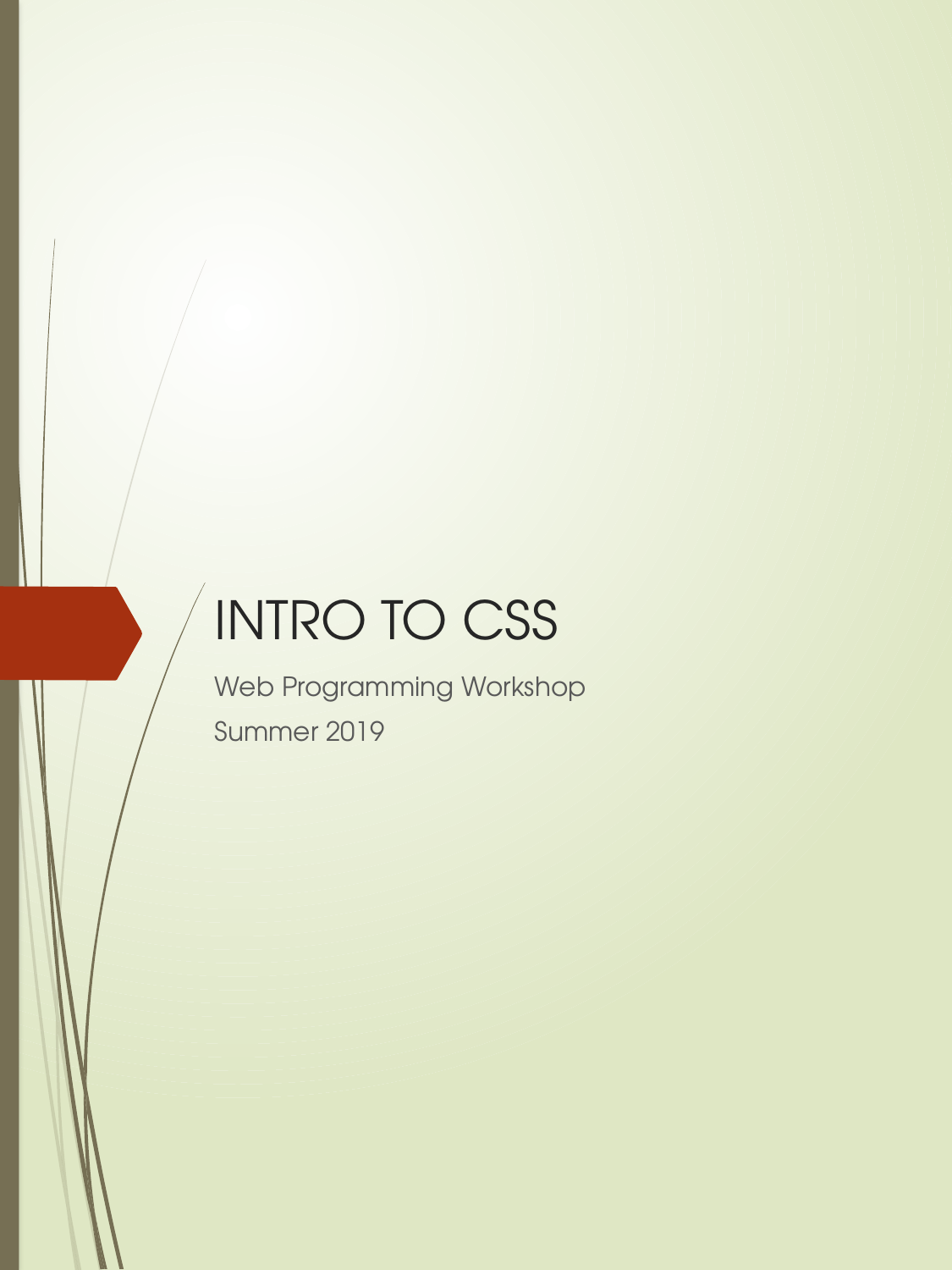

# INTRO TO CSS
Web Programming Workshop
Summer 2019